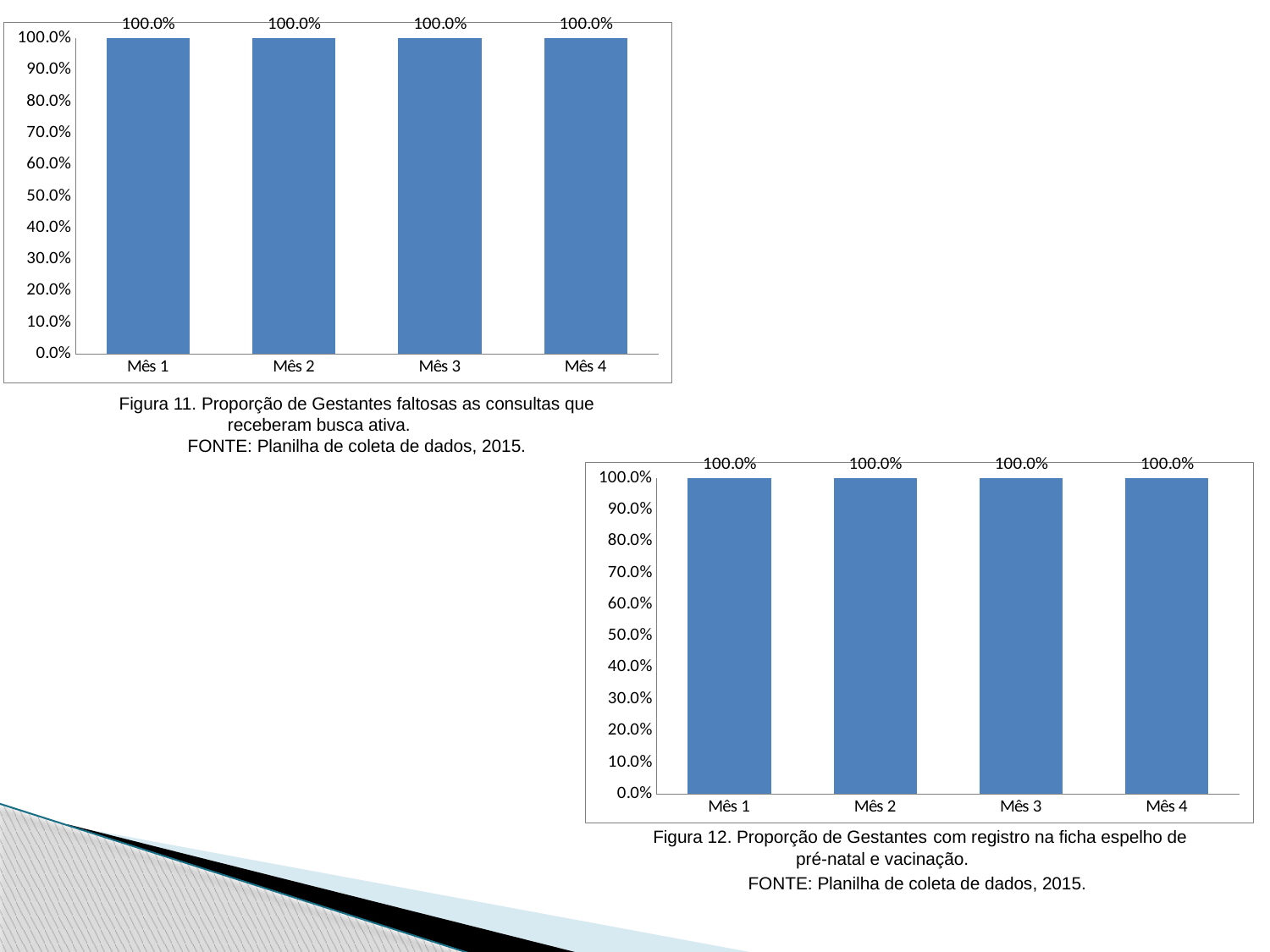

### Chart

| Category | Proporção de gestantes com pelo menos um exame ginecológico por trimestre |
|---|---|
| Mês 1 | 1.0 |
| Mês 2 | 1.0 |
| Mês 3 | 1.0 |
| Mês 4 | 1.0 |
Figura 11. Proporção de Gestantes faltosas as consultas que receberam busca ativa.
FONTE: Planilha de coleta de dados, 2015.

### Chart

| Category | Proporção de gestantes com pelo menos um exame ginecológico por trimestre |
|---|---|
| Mês 1 | 1.0 |
| Mês 2 | 1.0 |
| Mês 3 | 1.0 |
| Mês 4 | 1.0 |
Figura 12. Proporção de Gestantes com registro na ficha espelho de pré-natal e vacinação.
FONTE: Planilha de coleta de dados, 2015.